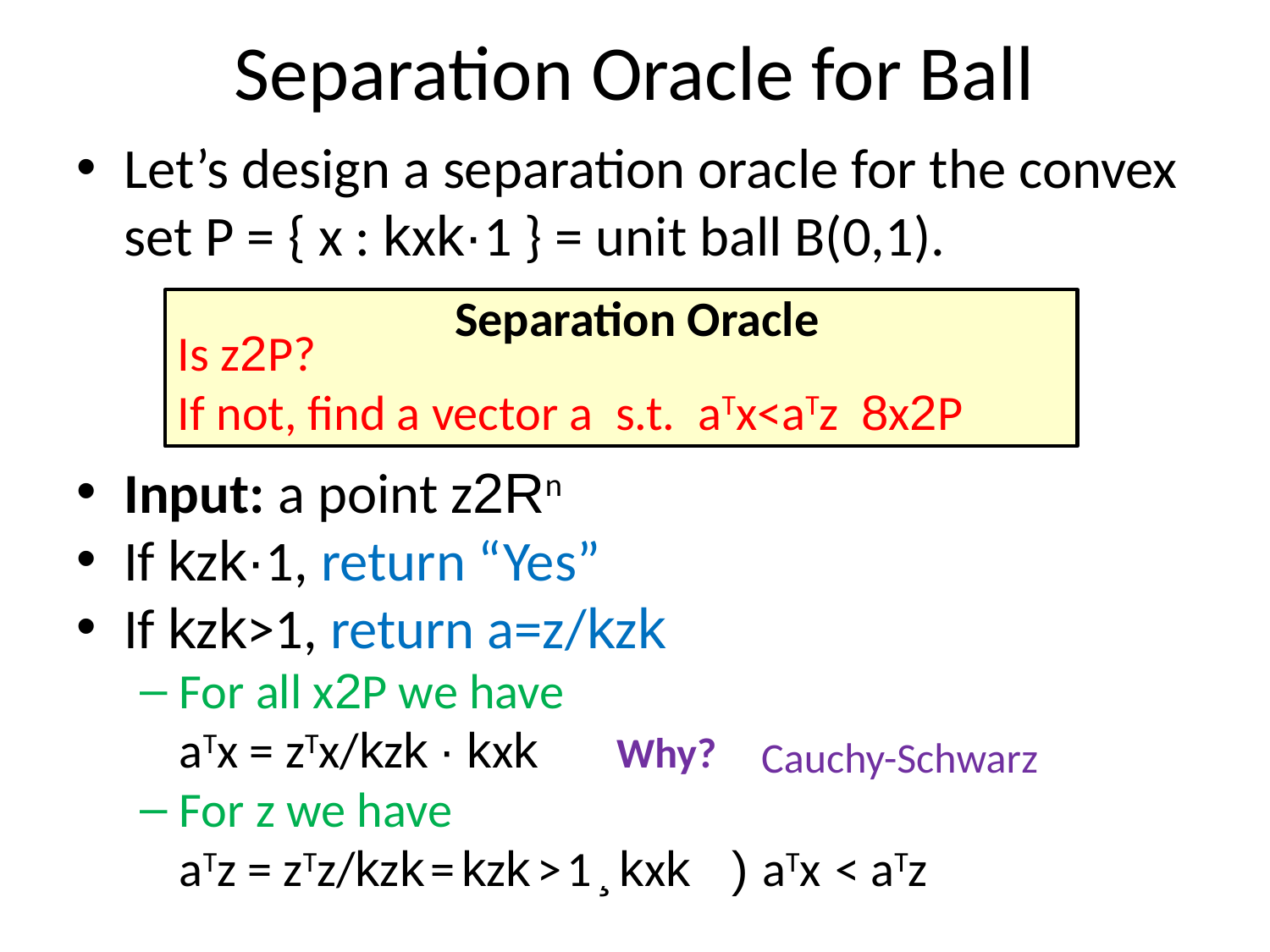

# Separation Oracle for Ball
Let’s design a separation oracle for the convex set P = { x : kxk·1 } = unit ball B(0,1).

Input: a point z2Rn
If kzk·1, return “Yes”
If kzk>1, return a=z/kzk
For all x2P we have
aTx = zTx/kzk · kxk	     Why?
For z we have
aTz = zTz/kzk = kzk > 1 ¸ kxk   ) aTx < aTz
Separation Oracle
Is z2P?
If not, find a vector a  s.t.  aTx<aTz  8x2P
Cauchy-Schwarz